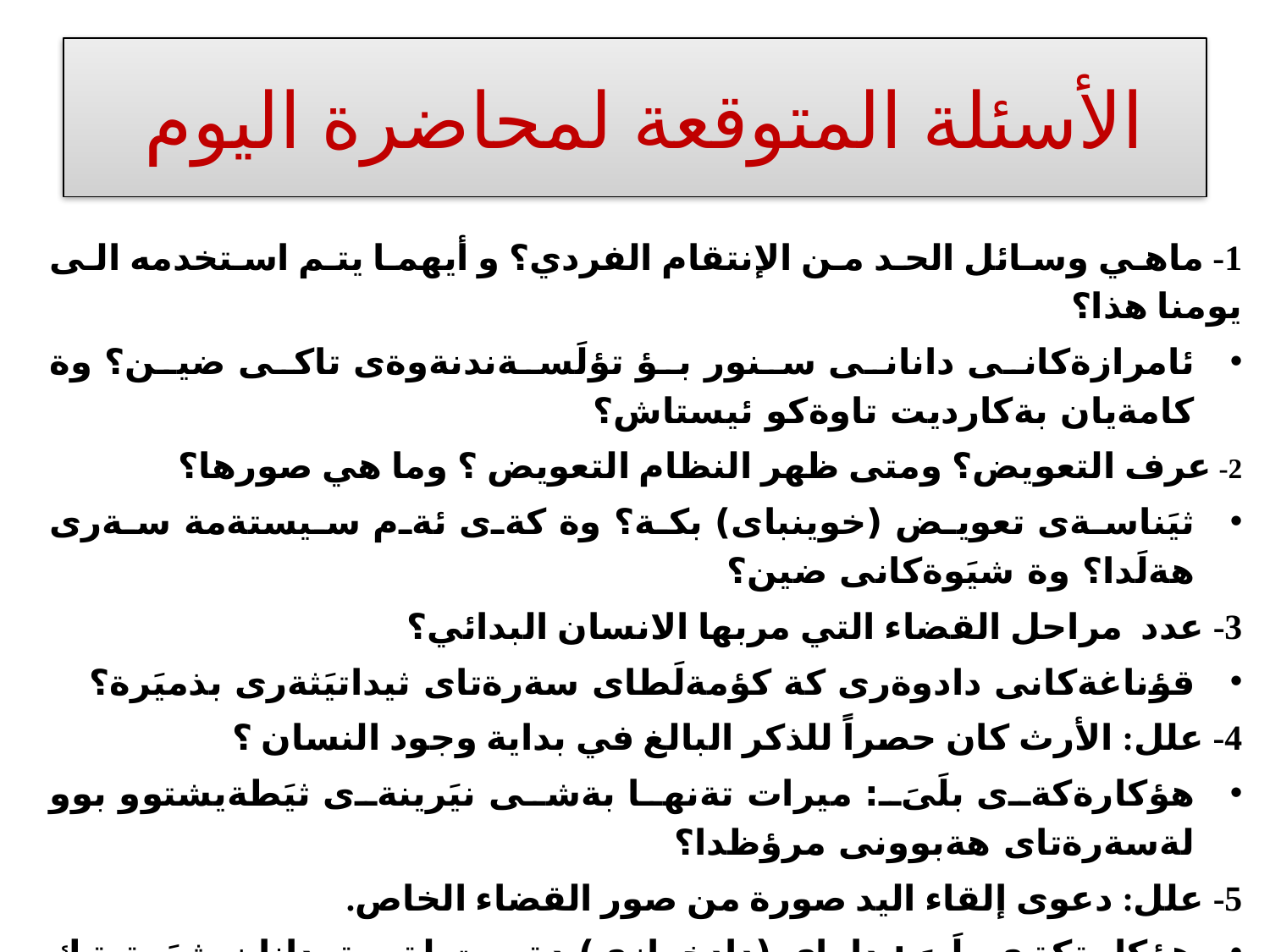

# الأسئلة المتوقعة لمحاضرة اليوم
1- ماهي وسائل الحد من الإنتقام الفردي؟ و أيهما يتم استخدمه الى يومنا هذا؟
ئامرازةكانى دانانى سنور بؤ تؤلَسةندنةوةى تاكى ضين؟ وة كامةيان بةكارديت تاوةكو ئيستاش؟
2- عرف التعويض؟ ومتى ظهر النظام التعويض ؟ وما هي صورها؟
ثيَناسةى تعويض (خوينباى) بكة؟ وة كةى ئةم سيستةمة سةرى هةلَدا؟ وة شيَوةكانى ضين؟
3- عدد  مراحل القضاء التي مربها الانسان البدائي؟
قؤناغةكانى دادوةرى كة كؤمةلَطاى سةرةتاى ثيداتيَثةرى بذميَرة؟
4- علل: الأرث كان حصراً للذكر البالغ في بداية وجود النسان ؟
هؤكارةكةى بلَىَ: ميرات تةنها بةشى نيَرينةى ثيَطةيشتوو بوو لةسةرةتاى هةبوونى مرؤظدا؟
5- علل: دعوى إلقاء اليد صورة من صور القضاء الخاص.
هؤكارةكةى بلَىَ: داواى (دادخوازى) دةست لةسةردانان شيَوةيةك بوو لةشيَوةكانى دادطاى تايبةت.
6- هل في العصور  القديمة وجد قيوداً للمبارزة؟
ئايا لة سةردةمةكانى كؤن كؤتبةندى لةسةر زؤرانبازى هةبوو؟